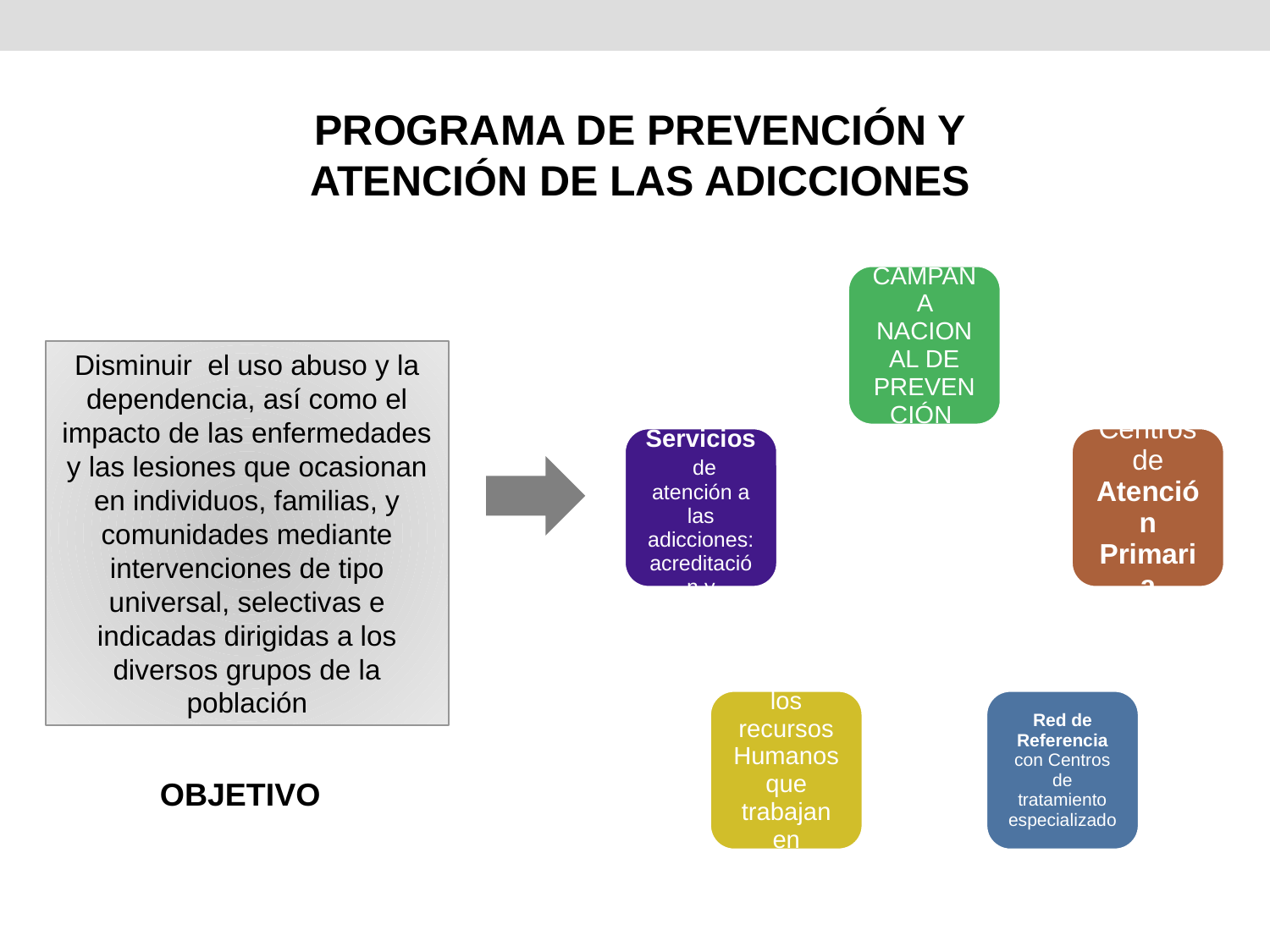

PROGRAMA DE PREVENCIÓN Y ATENCIÓN DE LAS ADICCIONES
CAMPAÑA NACIONAL DE PREVENCIÓN
Centros de Atención Primaria
Red de Referencia
con Centros de tratamiento especializado
Capacitación de los recursos Humanos que trabajan en adicciones
Calidad de los Servicios  de atención a las adicciones: acreditación y certificación
Disminuir  el uso abuso y la dependencia, así como el impacto de las enfermedades y las lesiones que ocasionan en individuos, familias, y comunidades mediante intervenciones de tipo universal, selectivas e indicadas dirigidas a los diversos grupos de la población

OBJETIVO